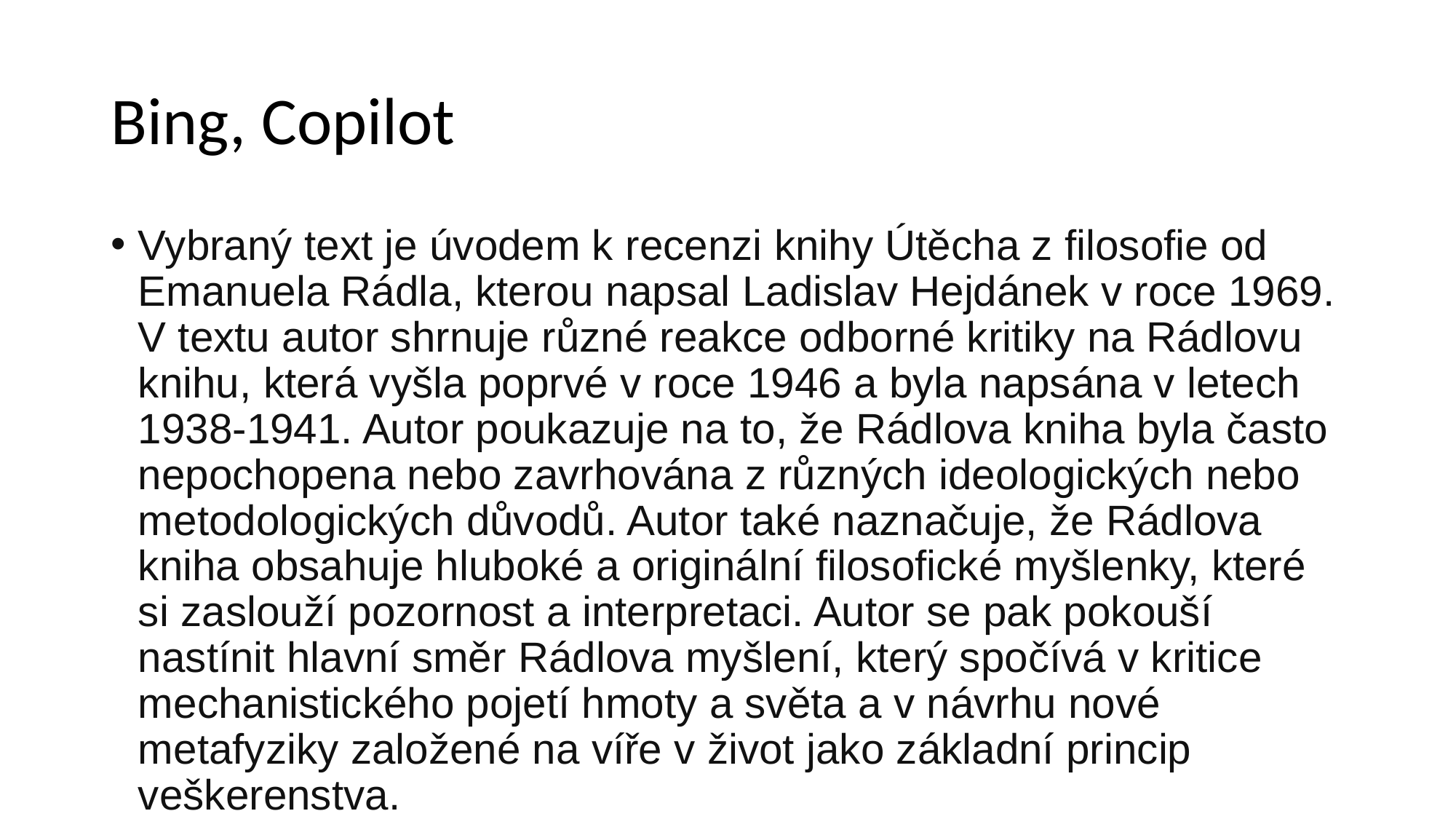

# Bing, Copilot
Vybraný text je úvodem k recenzi knihy Útěcha z filosofie od Emanuela Rádla, kterou napsal Ladislav Hejdánek v roce 1969. V textu autor shrnuje různé reakce odborné kritiky na Rádlovu knihu, která vyšla poprvé v roce 1946 a byla napsána v letech 1938-1941. Autor poukazuje na to, že Rádlova kniha byla často nepochopena nebo zavrhována z různých ideologických nebo metodologických důvodů. Autor také naznačuje, že Rádlova kniha obsahuje hluboké a originální filosofické myšlenky, které si zaslouží pozornost a interpretaci. Autor se pak pokouší nastínit hlavní směr Rádlova myšlení, který spočívá v kritice mechanistického pojetí hmoty a světa a v návrhu nové metafyziky založené na víře v život jako základní princip veškerenstva.